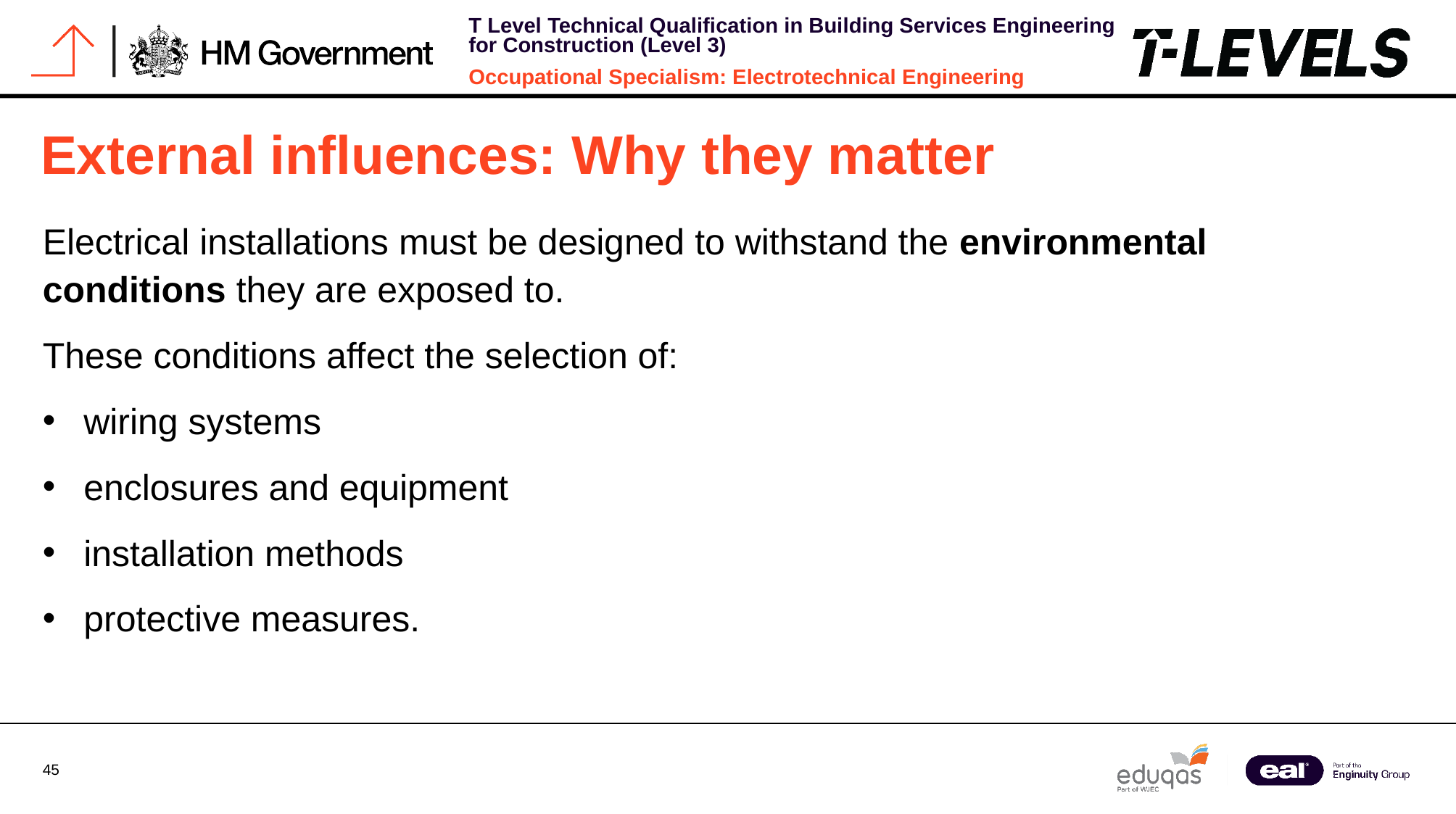

# External influences: Why they matter
Electrical installations must be designed to withstand the environmental conditions they are exposed to.
These conditions affect the selection of:
wiring systems
enclosures and equipment
installation methods
protective measures.